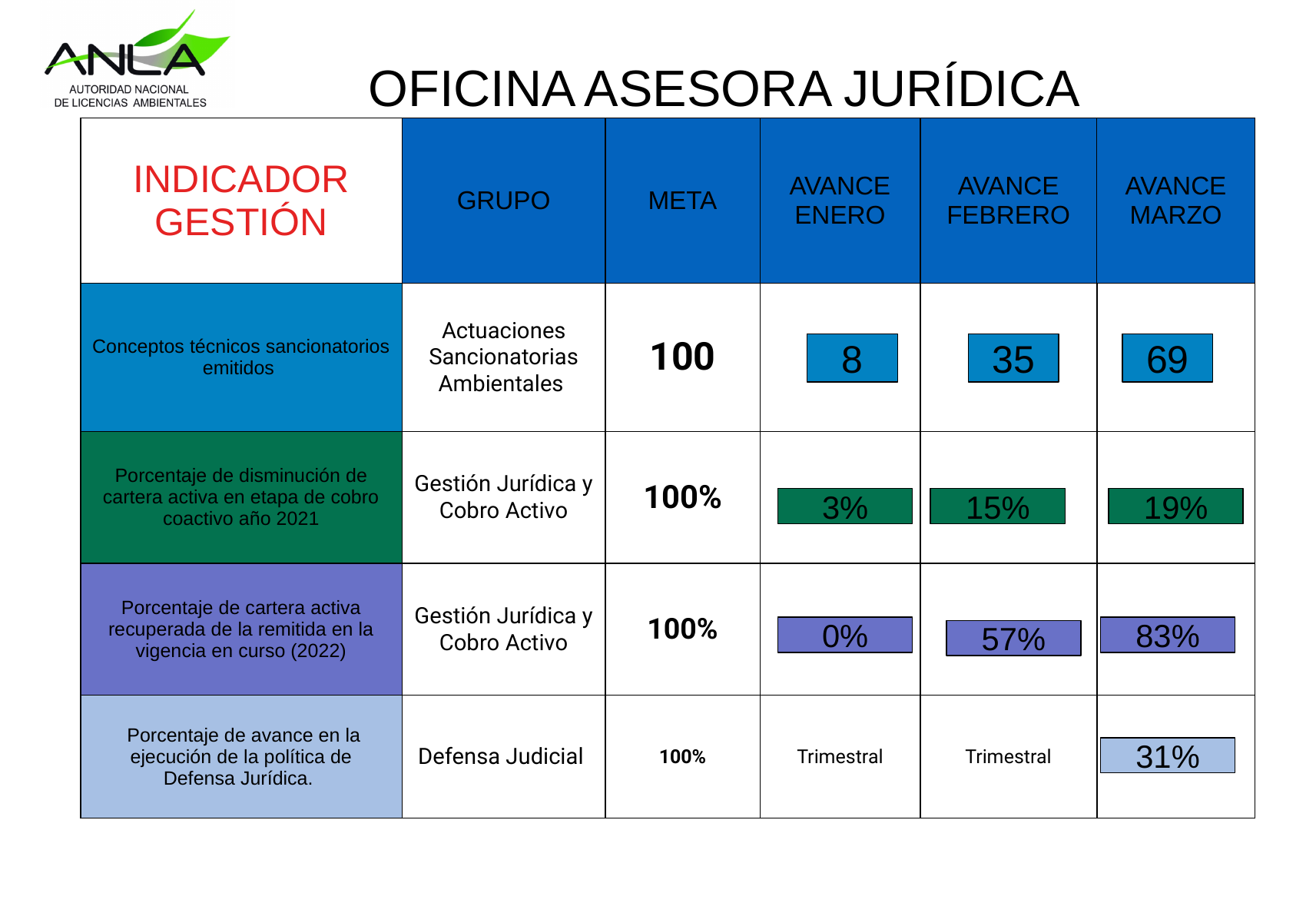

# OFICINA ASESORA JURÍDICA
| INDICADOR GESTIÓN | GRUPO | META | AVANCE ENERO | AVANCE FEBRERO | AVANCE MARZO |
| --- | --- | --- | --- | --- | --- |
| Conceptos técnicos sancionatorios emitidos | Actuaciones Sancionatorias Ambientales | 100 |  |  |  |
| Porcentaje de disminución de cartera activa en etapa de cobro coactivo año 2021 | Gestión Jurídica y Cobro Activo | 100% |  |  |  |
| Porcentaje de cartera activa recuperada de la remitida en la vigencia en curso (2022) | Gestión Jurídica y Cobro Activo | 100% |  |  |  |
| Porcentaje de avance en la ejecución de la política de Defensa Jurídica. | Defensa Judicial | 100% | Trimestral | Trimestral |  |
69
8
35
15%
19%
3%
0%
83%
57%
31%